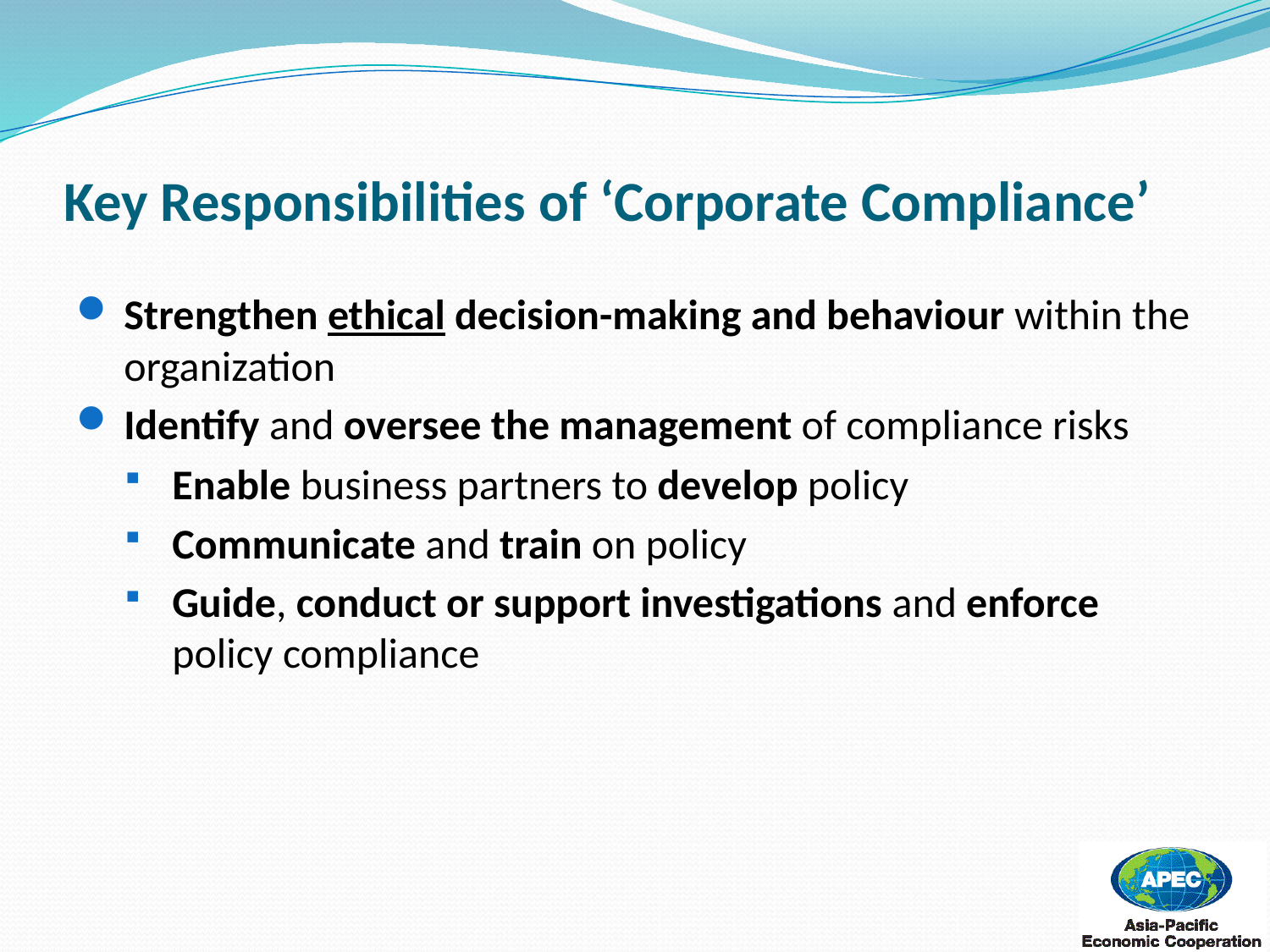

# Key Responsibilities of ‘Corporate Compliance’
Strengthen ethical decision-making and behaviour within the organization
Identify and oversee the management of compliance risks
Enable business partners to develop policy
Communicate and train on policy
Guide, conduct or support investigations and enforce policy compliance